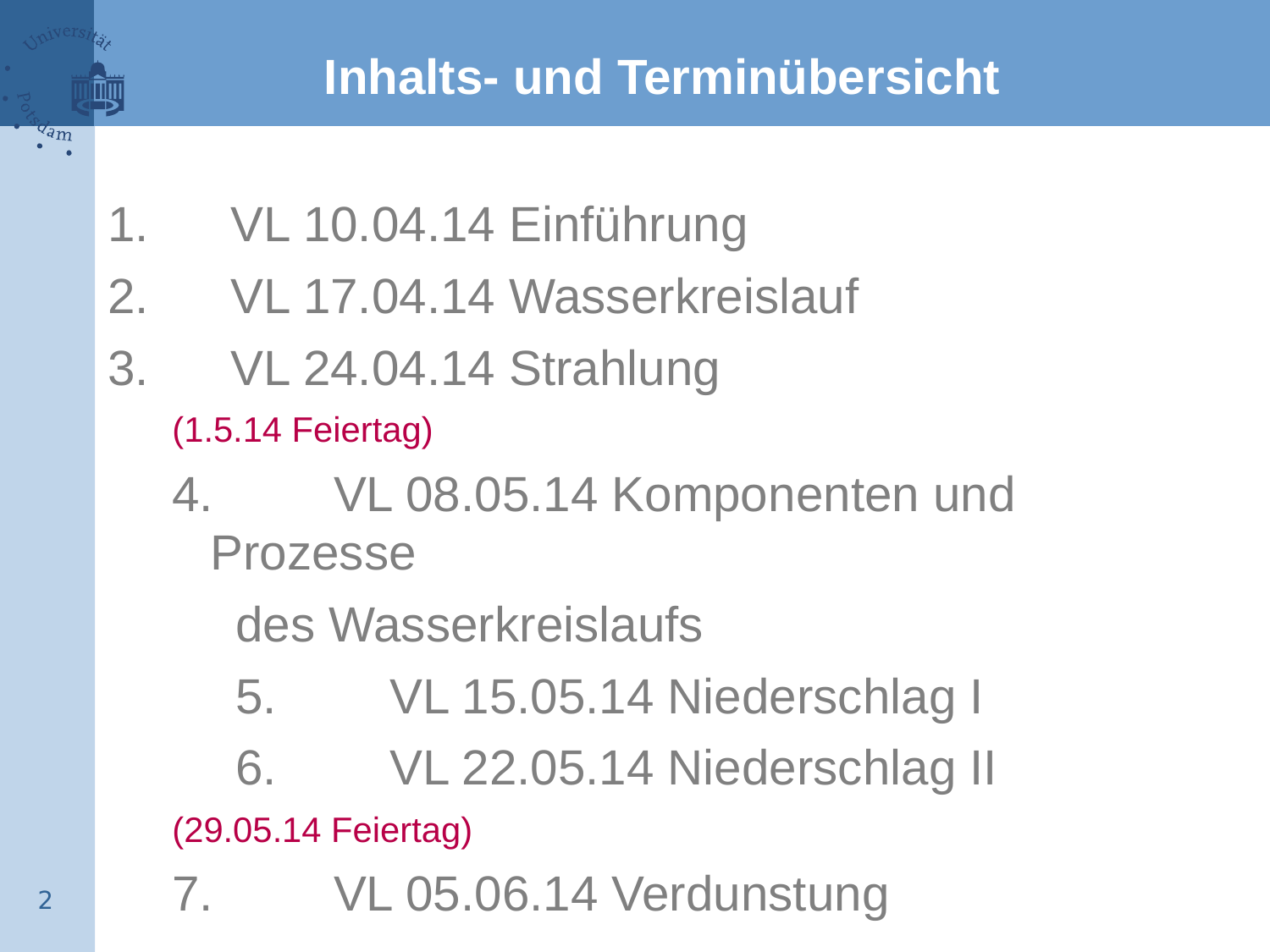

Inhalts- und Terminübersicht
1. 		VL 10.04.14 Einführung
2. 		VL 17.04.14 Wasserkreislauf
3. 		VL 24.04.14 Strahlung
(1.5.14 Feiertag)
4. 		VL 08.05.14 Komponenten und Prozesse
des Wasserkreislaufs
5. 		VL 15.05.14 Niederschlag I
6. 		VL 22.05.14 Niederschlag II
(29.05.14 Feiertag)
7. 		VL 05.06.14 Verdunstung
2